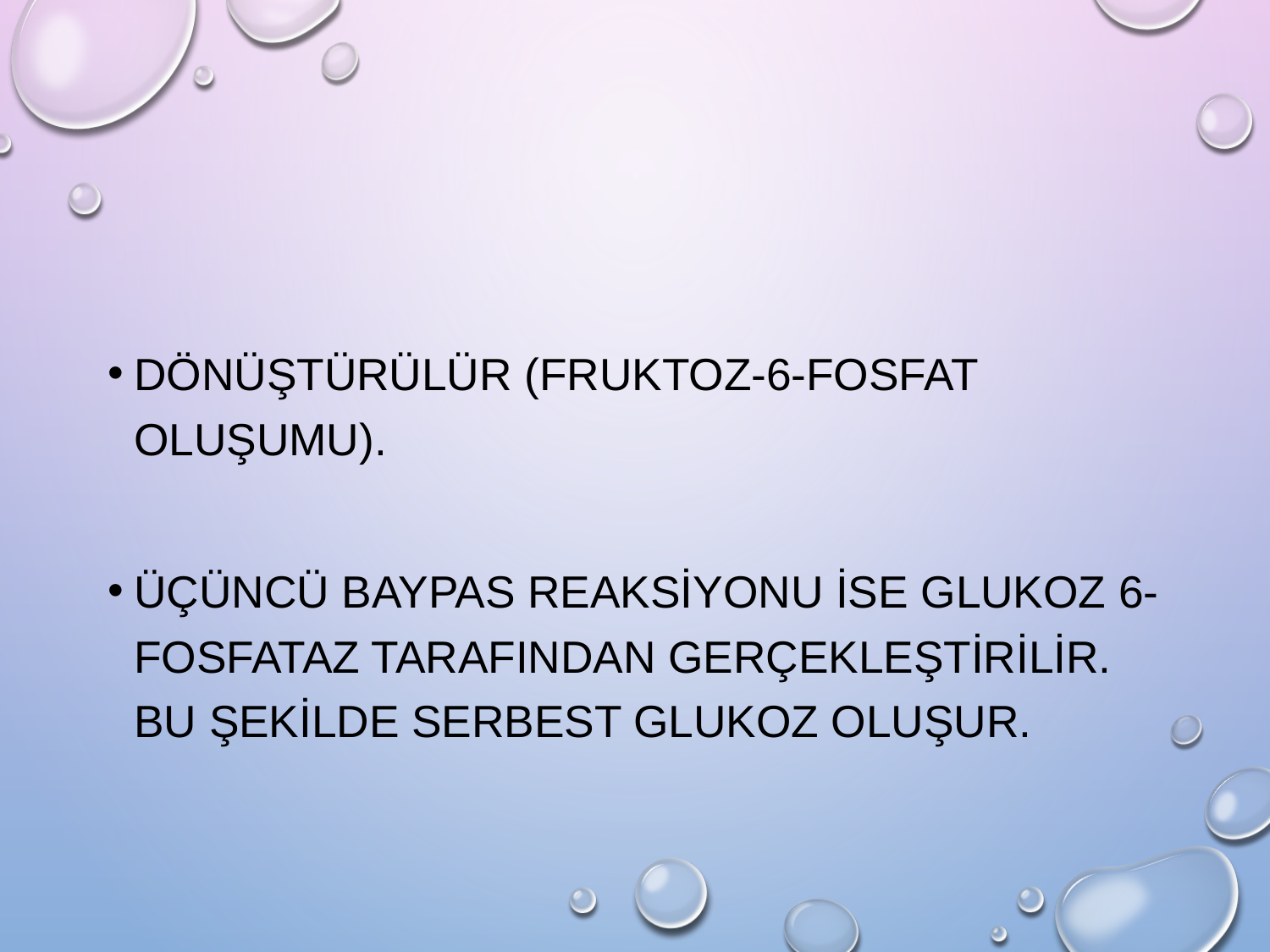

dönüştürülür (fruktoz-6-fosfat oluşumu).

Üçüncü baypas reaksiyonu ise Glukoz 6-fosfataz tarafından gerçekleştirilir. Bu şekilde serbest glukoz oluşur.